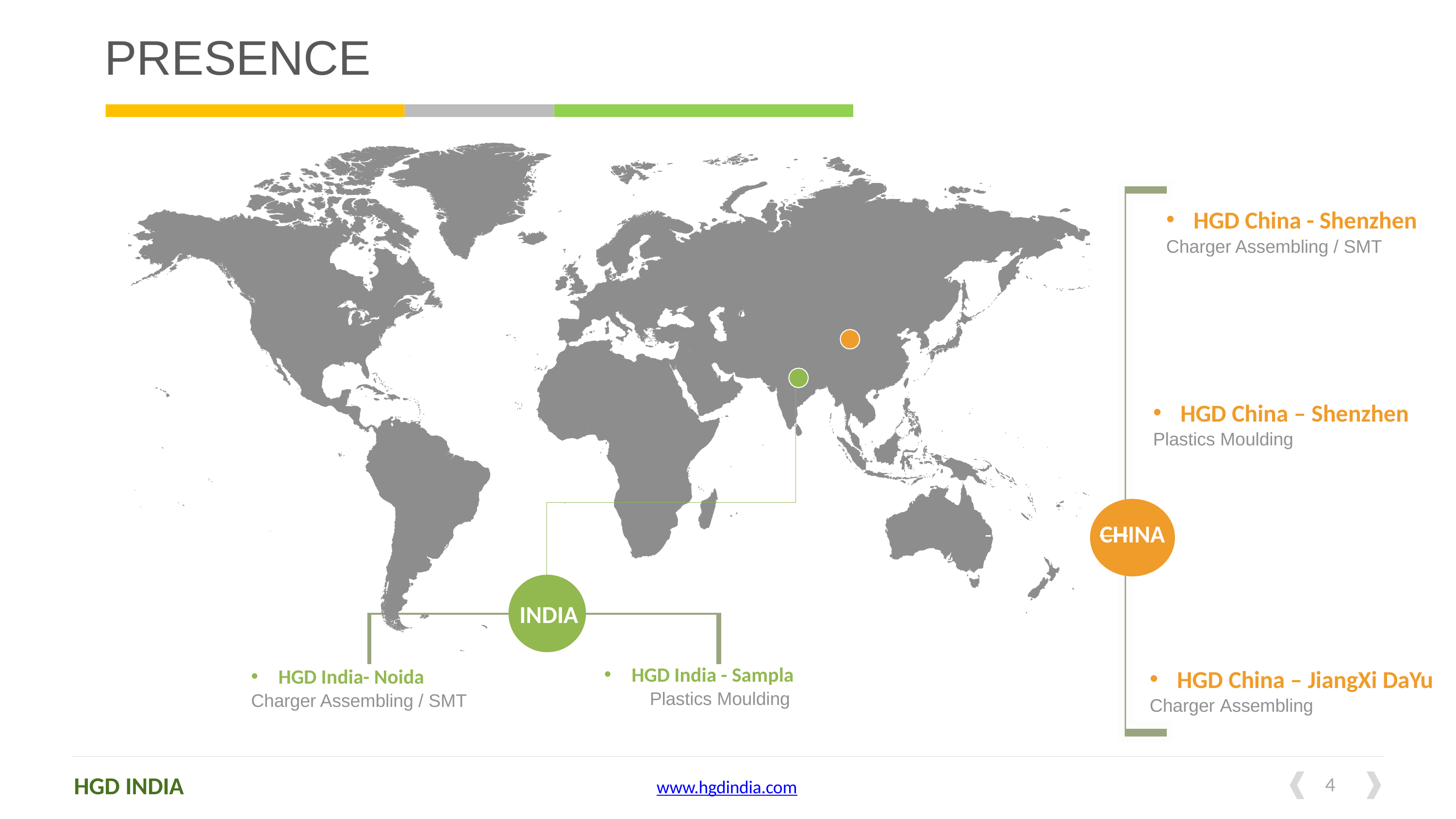

# PRESENCE

HGD China - Shenzhen
Charger Assembling / SMT

HGD China – Shenzhen
Plastics Moulding

 	CHINA
INDIA
HGD India - Sampla
Plastics Moulding
HGD India- Noida
Charger Assembling / SMT
HGD China – JiangXi DaYu
Charger Assembling
HGD INDIA
4
www.hgdindia.com